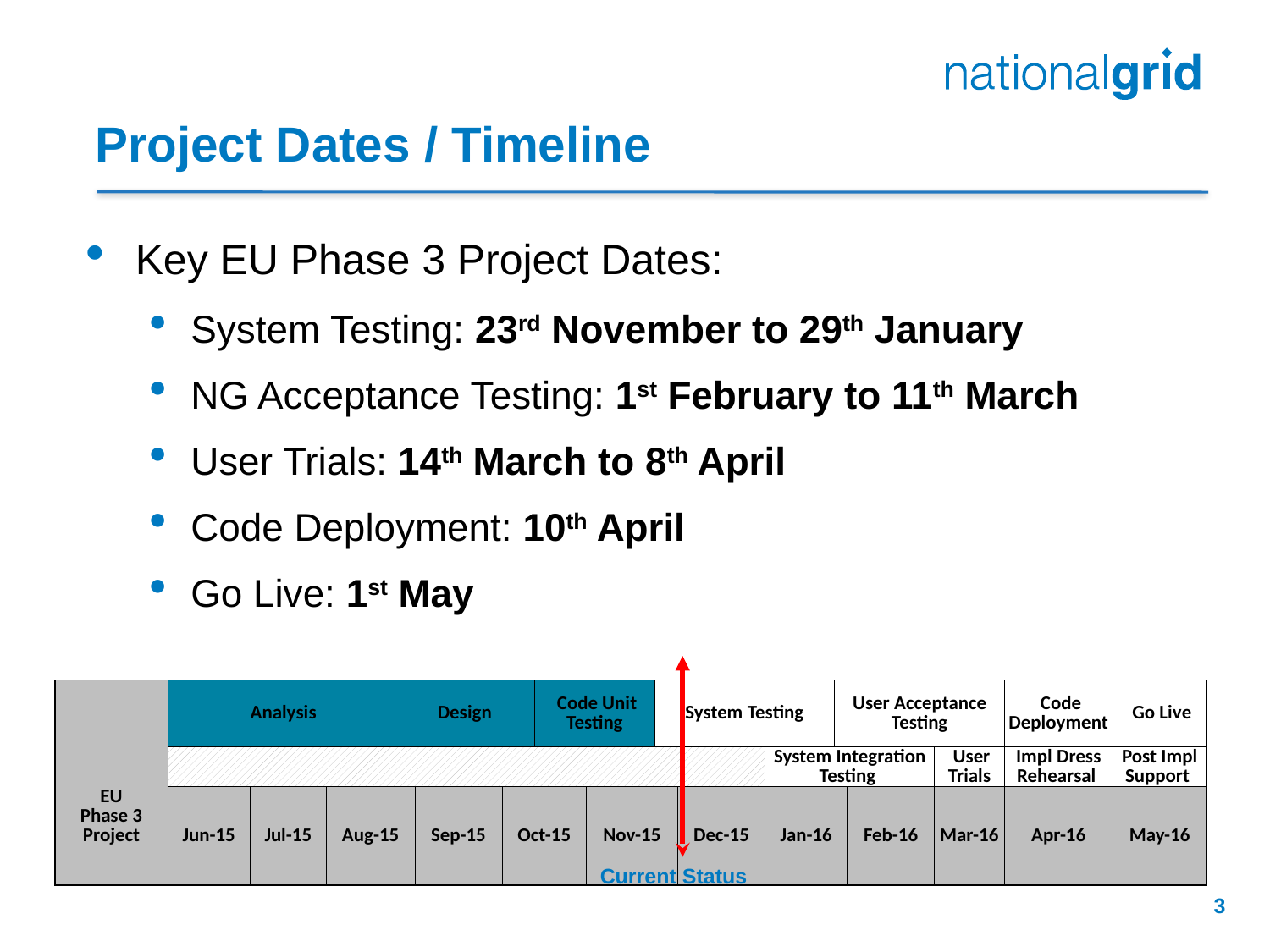

# Project Dates / Timeline
Key EU Phase 3 Project Dates:
System Testing: 23rd November to 29th January
NG Acceptance Testing: 1st February to 11th March
User Trials: 14th March to 8th April
Code Deployment: 10th April
Go Live: 1st May
| EU Phase 3 Project | Analysis |  |  | Design |  |  | Code Unit Testing |  | System Testing |  |  | User Acceptance Testing |  |  | Code Deployment | Go Live |
| --- | --- | --- | --- | --- | --- | --- | --- | --- | --- | --- | --- | --- | --- | --- | --- | --- |
|  |  |  |  |  |  |  |  |  |  |  | System Integration Testing |  |  | User Trials | Impl Dress Rehearsal | Post Impl Support |
|  | Jun-15 | Jul-15 | Aug-15 |  | Sep-15 | Oct-15 |  | Nov-15 |  | Dec-15 | Jan-16 |  | Feb-16 | Mar-16 | Apr-16 | May-16 |
Current Status
3